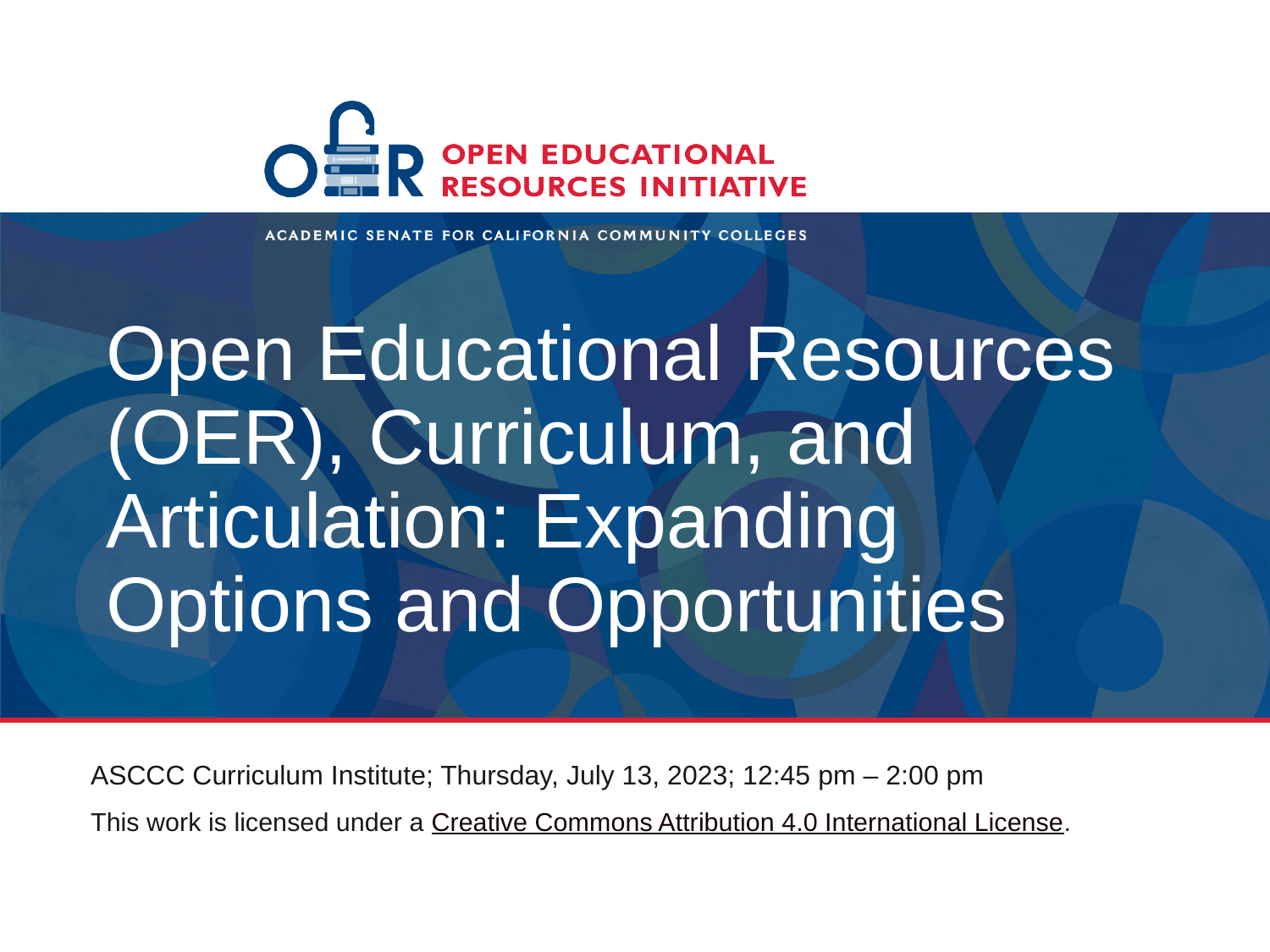

# Open Educational Resources (OER), Curriculum, and Articulation: Expanding Options and Opportunities
ASCCC Curriculum Institute; Thursday, July 13, 2023; 12:45 pm – 2:00 pm
This work is licensed under a Creative Commons Attribution 4.0 International License.